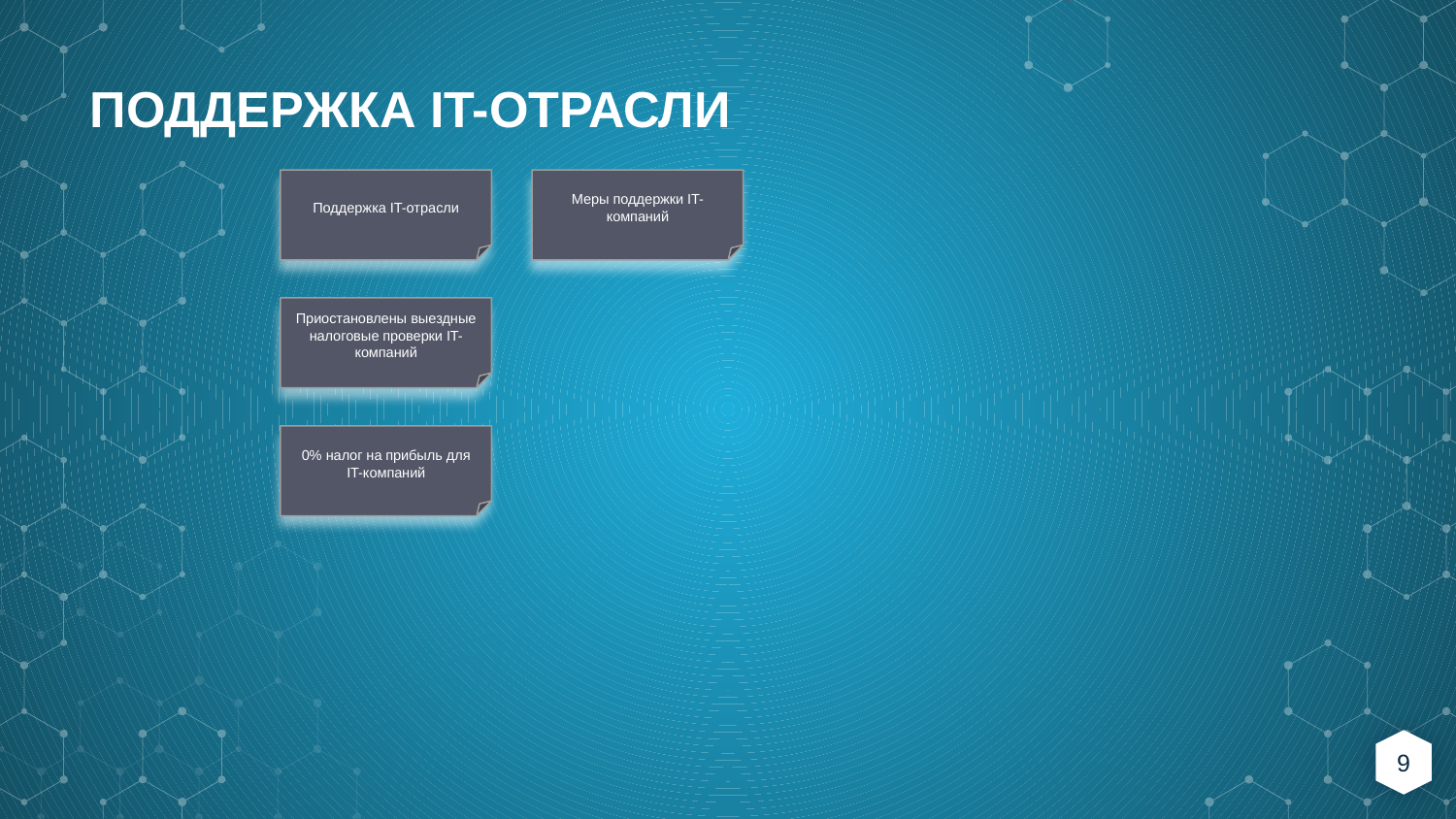

ПОДДЕРЖКА IT-ОТРАСЛИ
Поддержка IT-отрасли
Меры поддержки IT-компаний
Приостановлены выездные налоговые проверки IT-компаний
0% налог на прибыль для IT-компаний
9